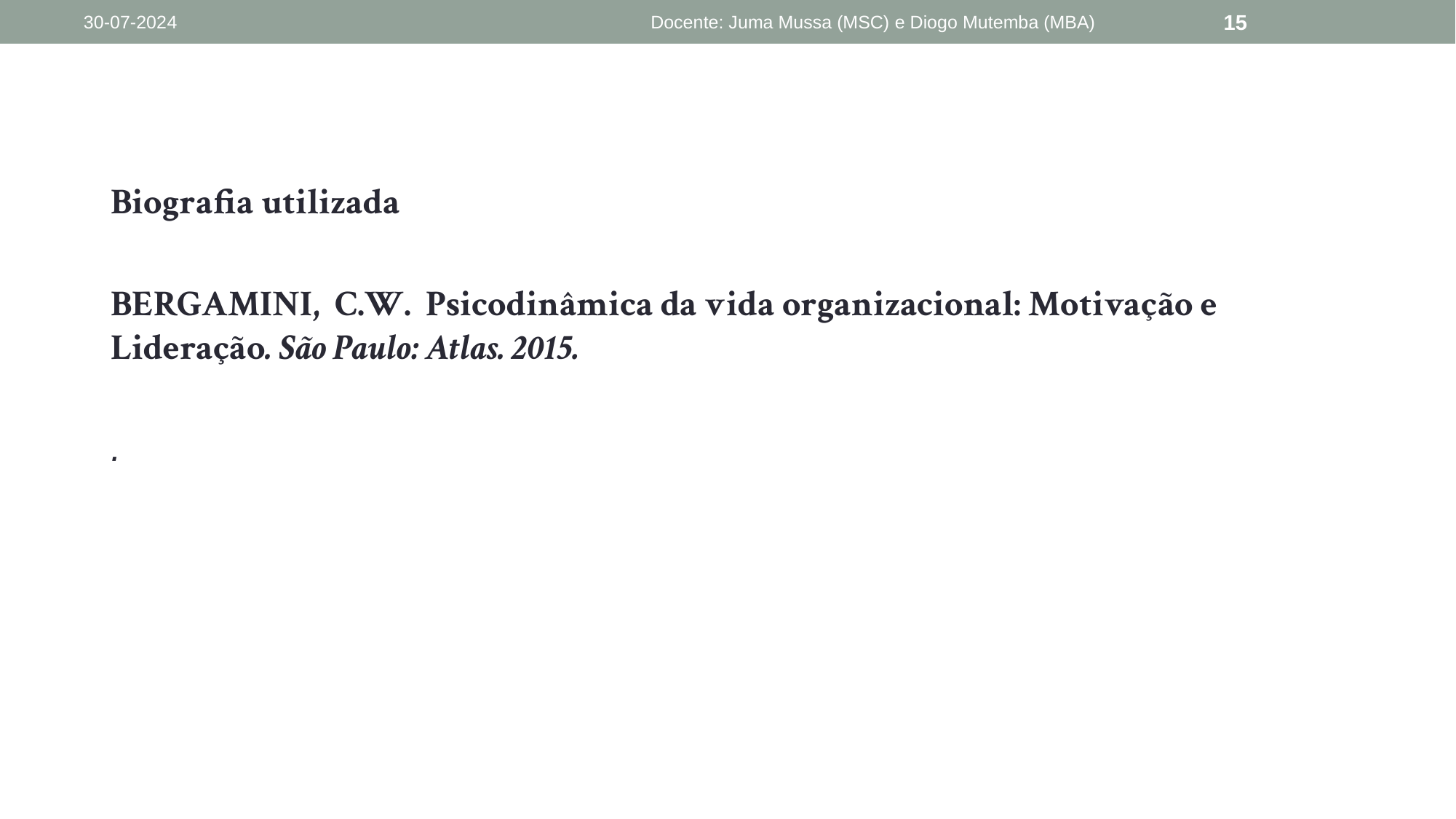

30-07-2024
Docente: Juma Mussa (MSC) e Diogo Mutemba (MBA)
15
#

Biografia utilizada

BERGAMINI,  C.W.  Psicodinâmica da vida organizacional: Motivação e Lideração. São Paulo: Atlas. 2015.

.